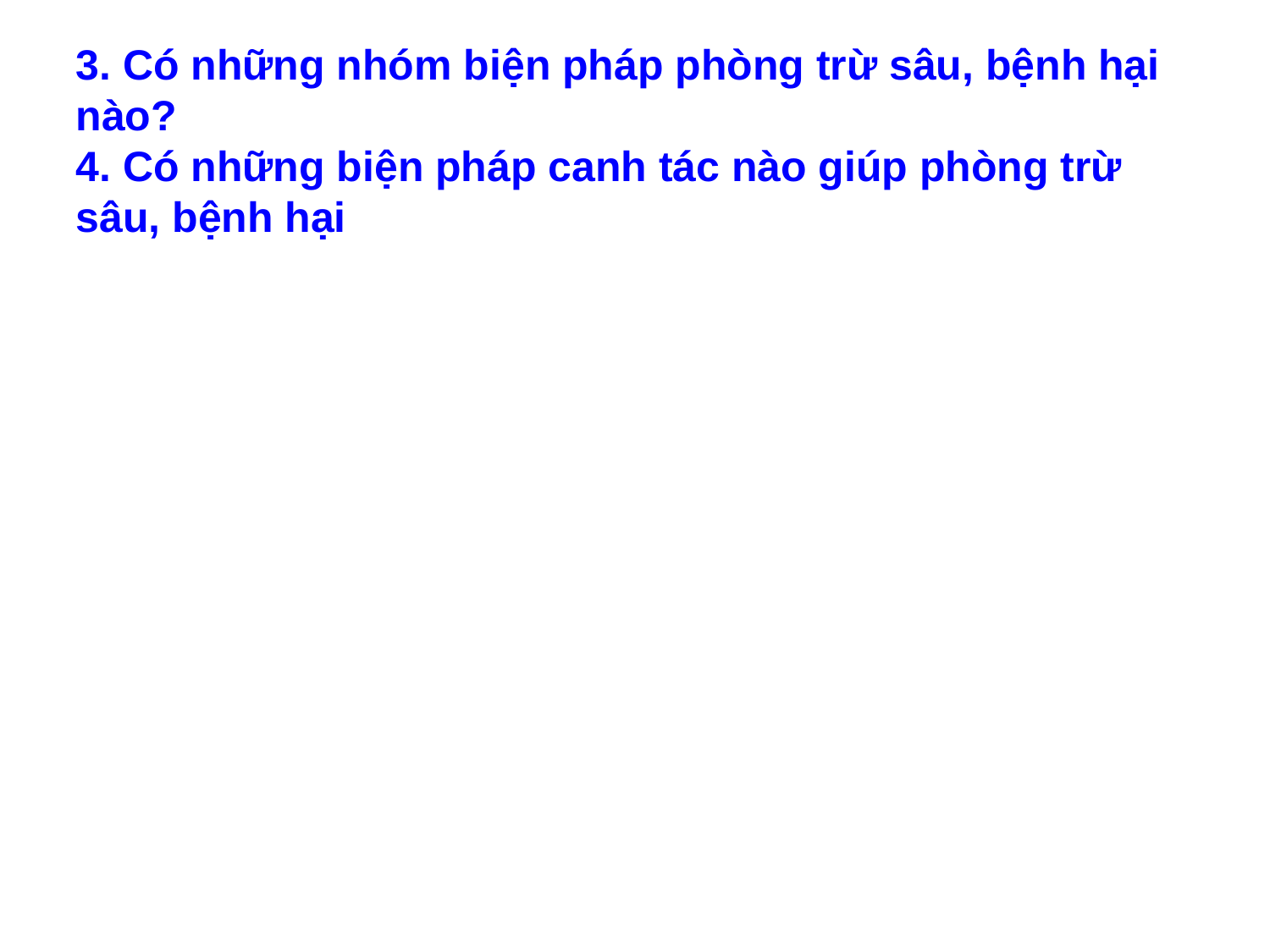

3. Có những nhóm biện pháp phòng trừ sâu, bệnh hại nào?
4. Có những biện pháp canh tác nào giúp phòng trừ sâu, bệnh hại